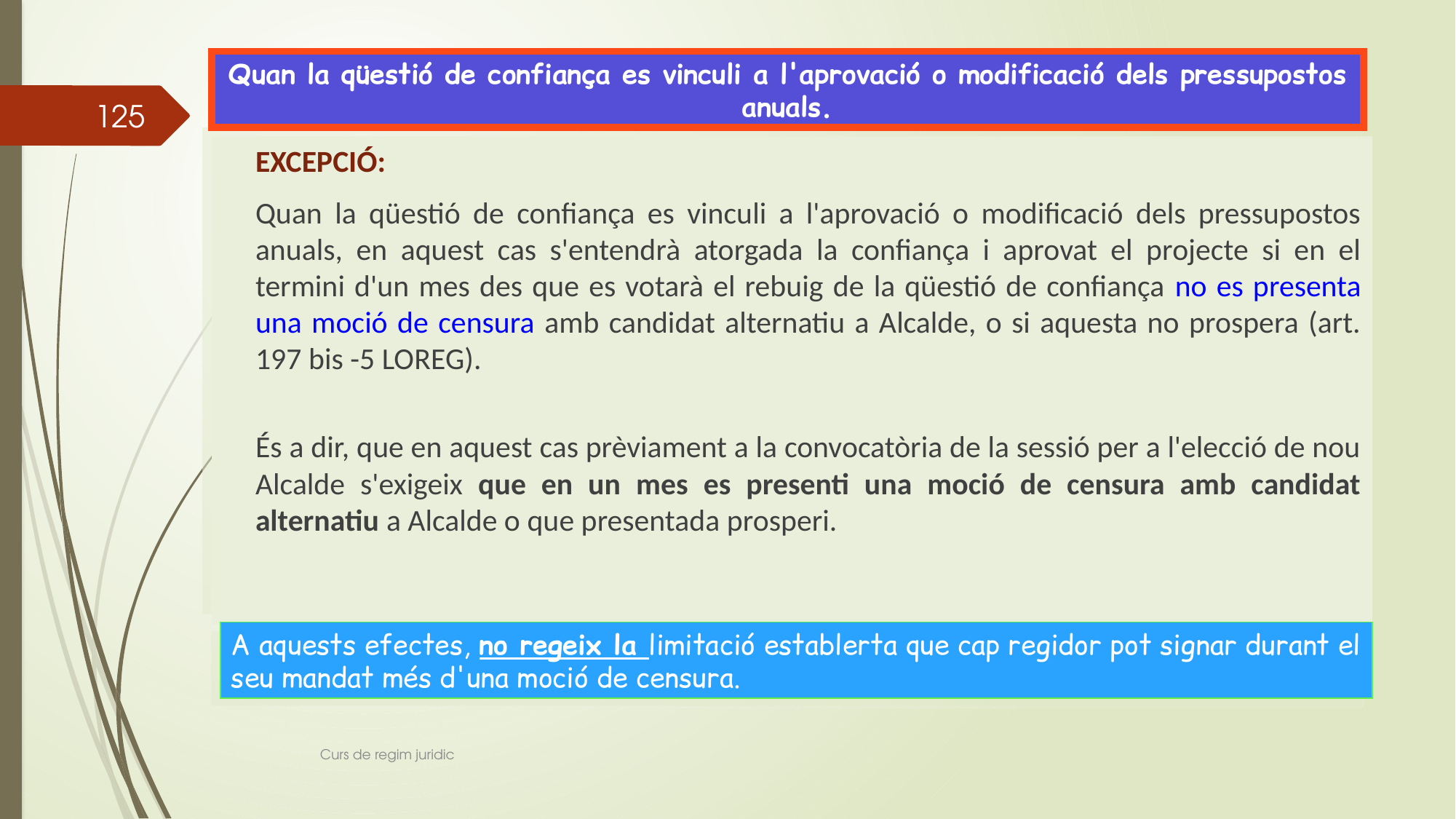

Quan la qüestió de confiança es vinculi a l'aprovació o modificació dels pressupostos anuals.
125
	EXCEPCIÓ:
	Quan la qüestió de confiança es vinculi a l'aprovació o modificació dels pressupostos anuals, en aquest cas s'entendrà atorgada la confiança i aprovat el projecte si en el termini d'un mes des que es votarà el rebuig de la qüestió de confiança no es presenta una moció de censura amb candidat alternatiu a Alcalde, o si aquesta no prospera (art. 197 bis -5 LOREG).
És a dir, que en aquest cas prèviament a la convocatòria de la sessió per a l'elecció de nou Alcalde s'exigeix que en un mes es presenti una moció de censura amb candidat alternatiu a Alcalde o que presentada prosperi.
A aquests efectes, no regeix la limitació establerta que cap regidor pot signar durant el seu mandat més d'una moció de censura.
Curs de regim juridic